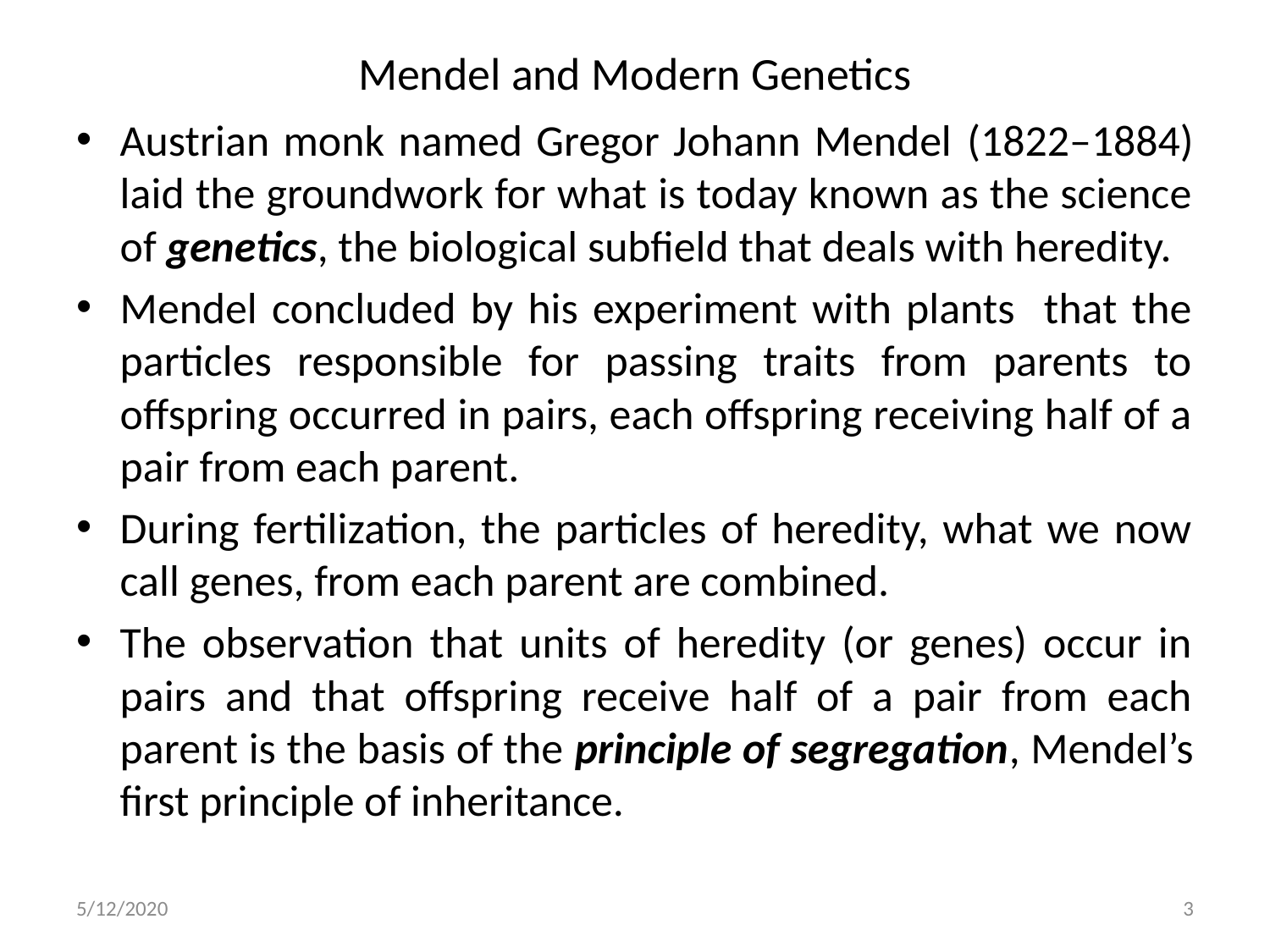

# Mendel and Modern Genetics
Austrian monk named Gregor Johann Mendel (1822–1884) laid the groundwork for what is today known as the science of genetics, the biological subfield that deals with heredity.
Mendel concluded by his experiment with plants  that the particles responsible for passing traits from parents to offspring occurred in pairs, each offspring receiving half of a pair from each parent.
During fertilization, the particles of heredity, what we now call genes, from each parent are combined.
The observation that units of heredity (or genes) occur in pairs and that offspring receive half of a pair from each parent is the basis of the principle of segregation, Mendel’s first principle of inheritance.
5/12/2020
3